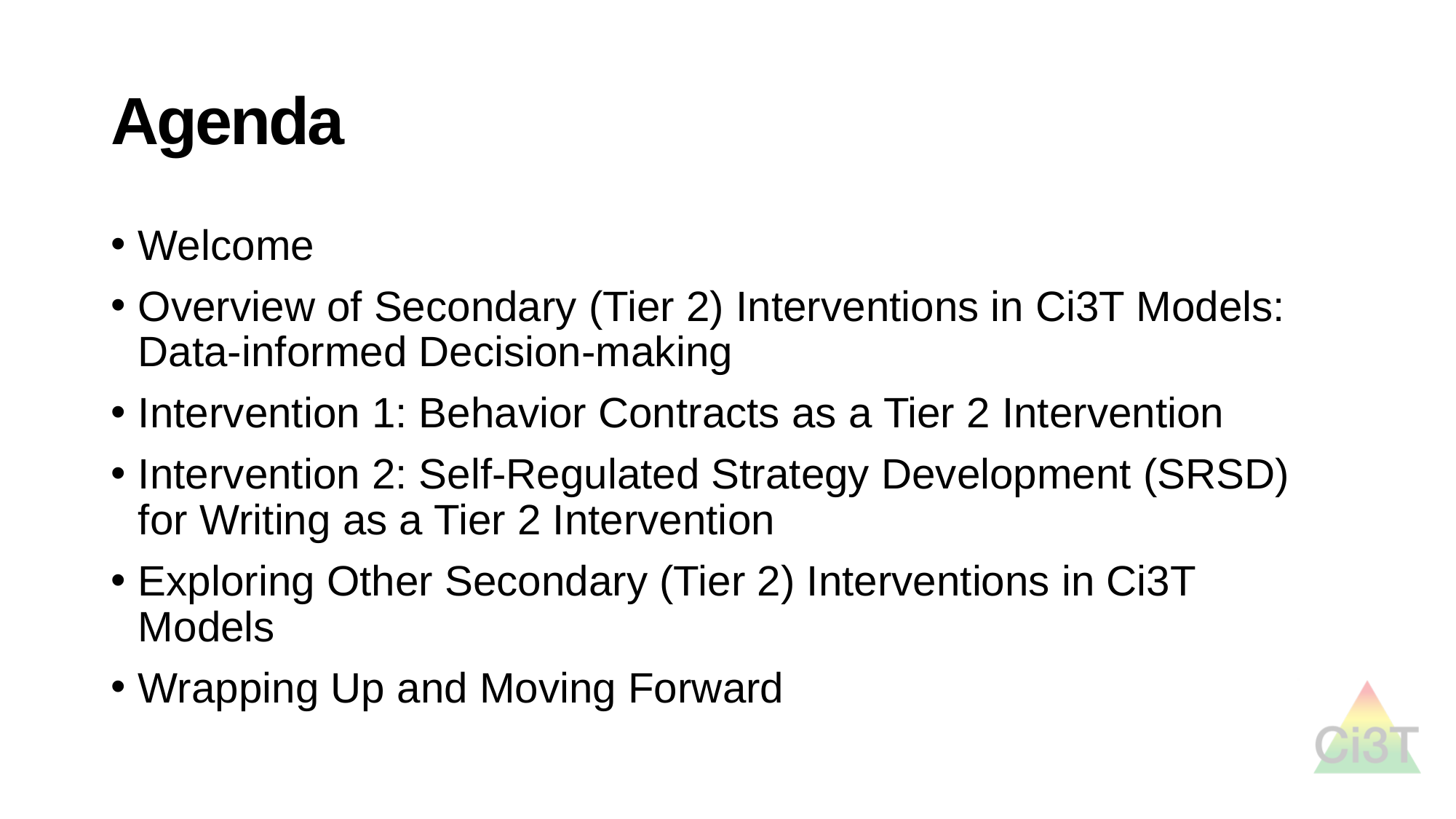

# Agenda
Welcome
Overview of Secondary (Tier 2) Interventions in Ci3T Models: Data-informed Decision-making
Intervention 1: Behavior Contracts as a Tier 2 Intervention
Intervention 2: Self-Regulated Strategy Development (SRSD) for Writing as a Tier 2 Intervention
Exploring Other Secondary (Tier 2) Interventions in Ci3T Models
Wrapping Up and Moving Forward